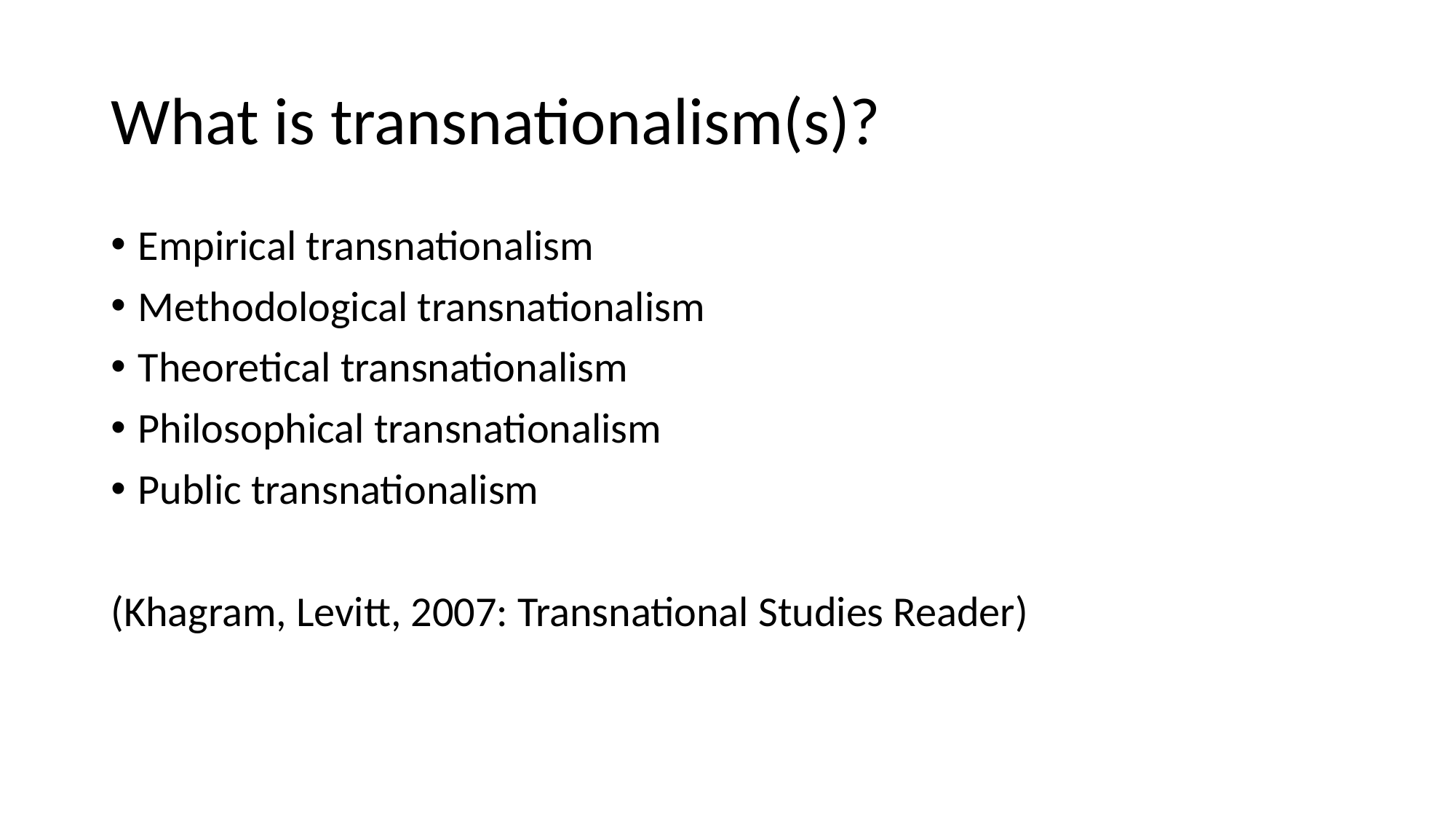

# What is transnationalism(s)?
Empirical transnationalism
Methodological transnationalism
Theoretical transnationalism
Philosophical transnationalism
Public transnationalism

(Khagram, Levitt, 2007: Transnational Studies Reader)